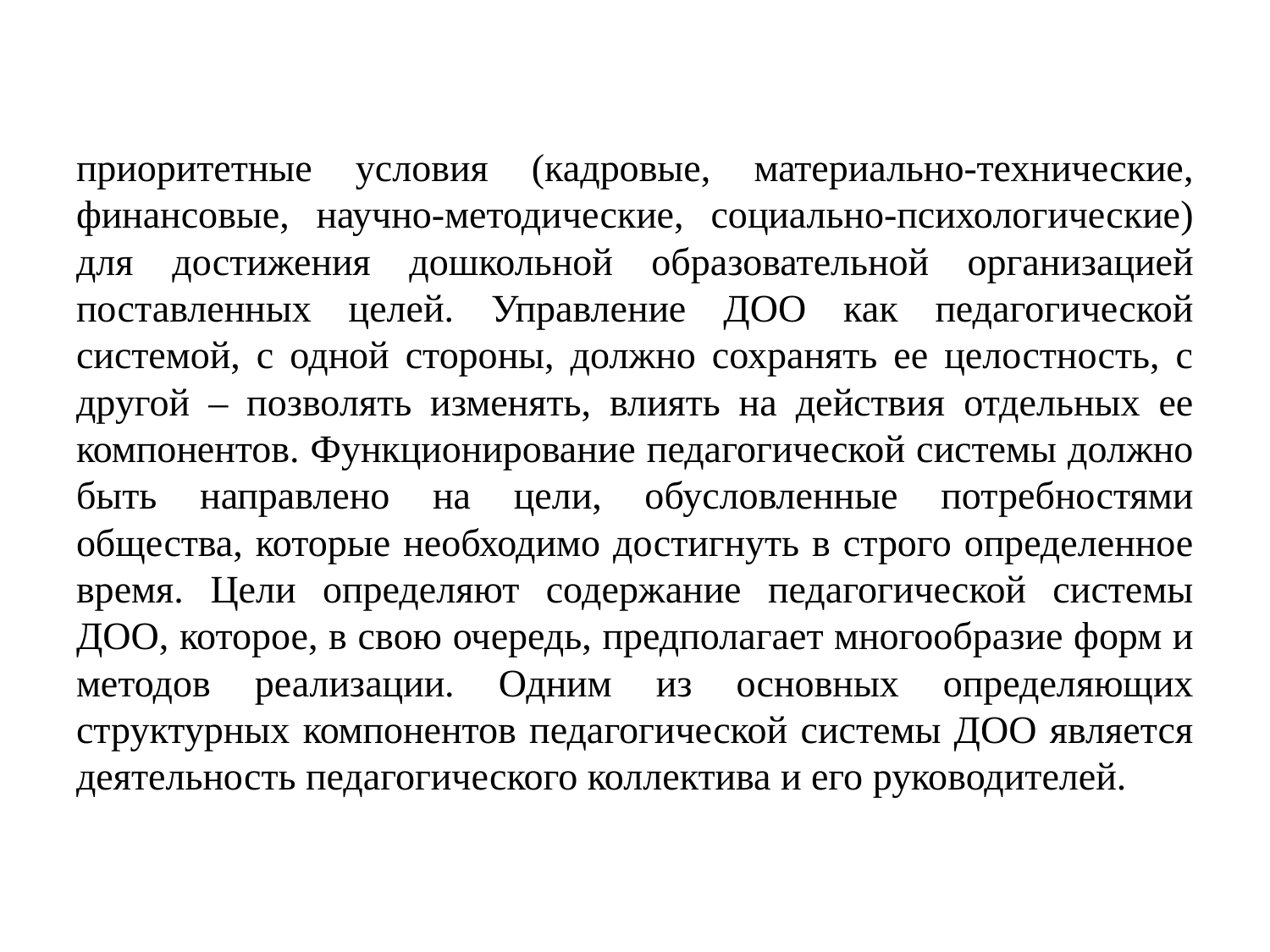

приоритетные условия (кадровые, материально-технические, финансовые, научно-методические, социально-психологические) для достижения дошкольной образовательной организацией поставленных целей. Управление ДОО как педагогической системой, с одной стороны, должно сохранять ее целостность, с другой – позволять изменять, влиять на действия отдельных ее компонентов. Функционирование педагогической системы должно быть направлено на цели, обусловленные потребностями общества, которые необходимо достигнуть в строго определенное время. Цели определяют содержание педагогической системы ДОО, которое, в свою очередь, предполагает многообразие форм и методов реализации. Одним из основных определяющих структурных компонентов педагогической системы ДОО является деятельность педагогического коллектива и его руководителей.